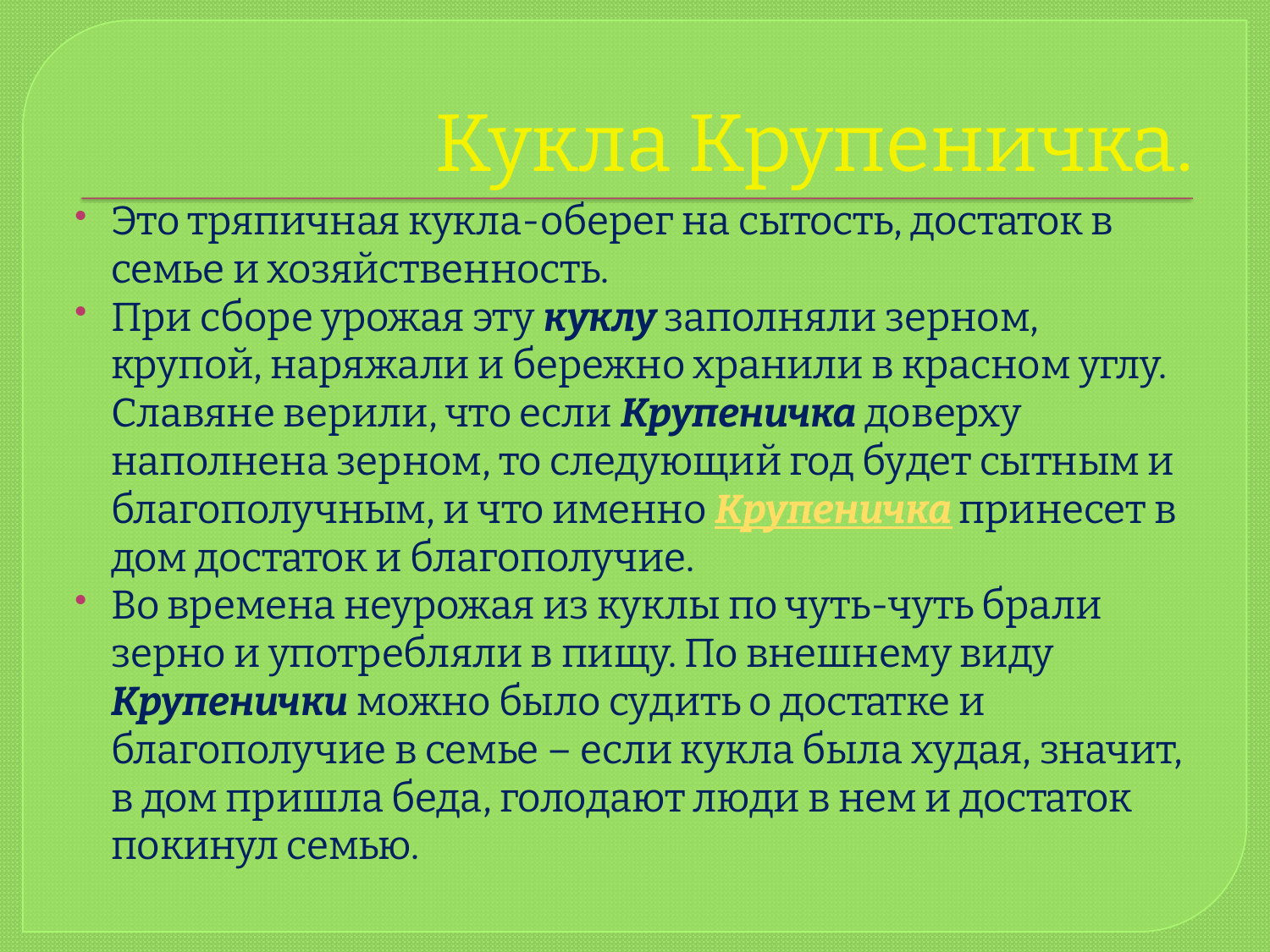

# Кукла Крупеничка.
Это тряпичная кукла-оберег на сытость, достаток в семье и хозяйственность.
При сборе урожая эту куклу заполняли зерном, крупой, наряжали и бережно хранили в красном углу. Славяне верили, что если Крупеничка доверху наполнена зерном, то следующий год будет сытным и благополучным, и что именно Крупеничка принесет в дом достаток и благополучие.
Во времена неурожая из куклы по чуть-чуть брали зерно и употребляли в пищу. По внешнему виду Крупенички можно было судить о достатке и благополучие в семье – если кукла была худая, значит, в дом пришла беда, голодают люди в нем и достаток покинул семью.